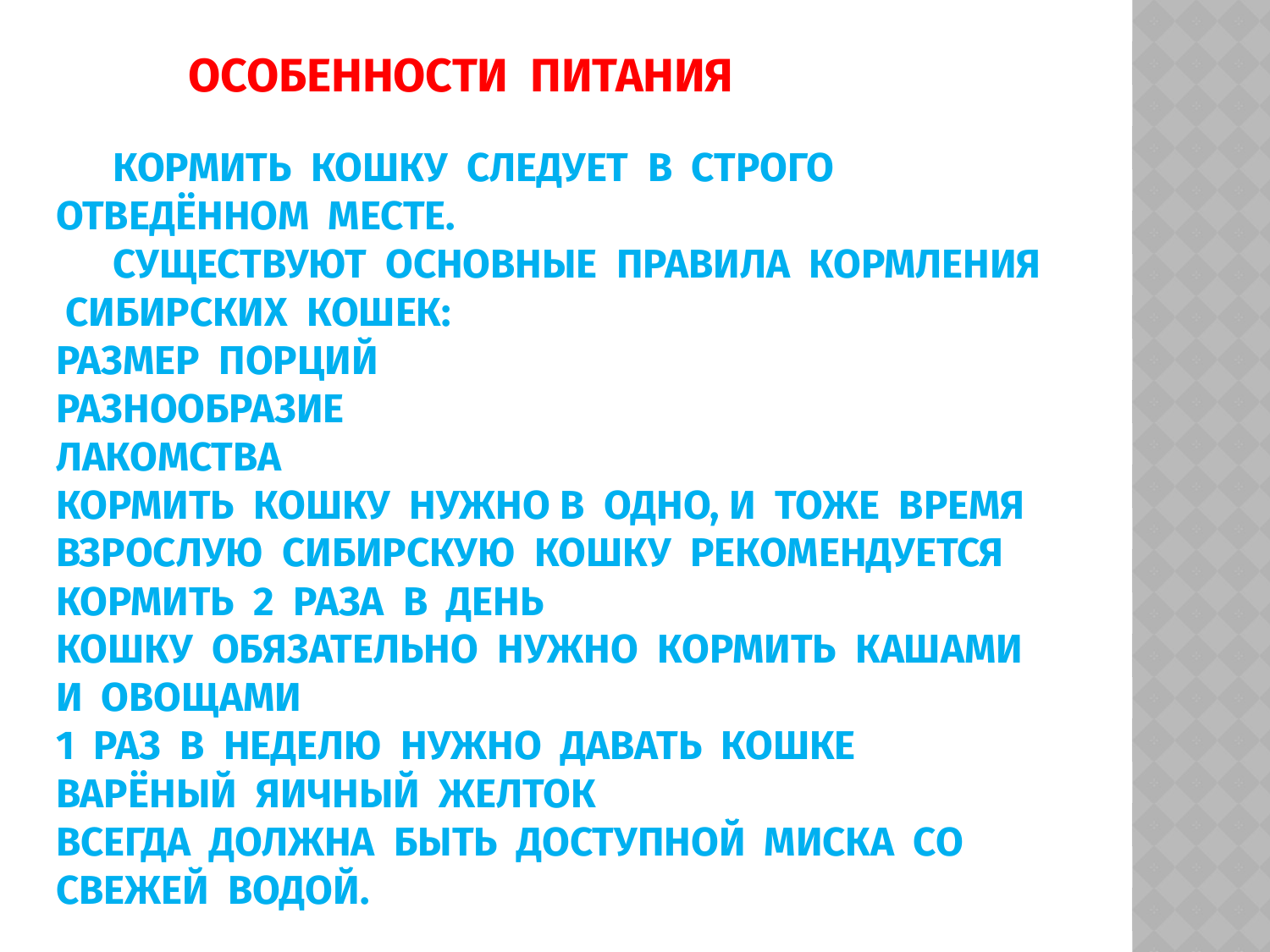

# Особенности  питания Кормить  кошку  следует  в  строго  отведённом  месте. Существуют  основные  правила  кормления  сибирских  кошек: размер  порций разнообразие лакомства кормить  кошку  нужно в  одно, и  тоже  время взрослую  сибирскую  кошку  рекомендуется  кормить  2  раза  в  день кошку  обязательно  нужно  кормить  кашами  и  овощами 1  раз  в  неделю  нужно  давать  кошке  варёный  яичный  желток Всегда  должна  быть  доступной  миска  со  свежей  водой.